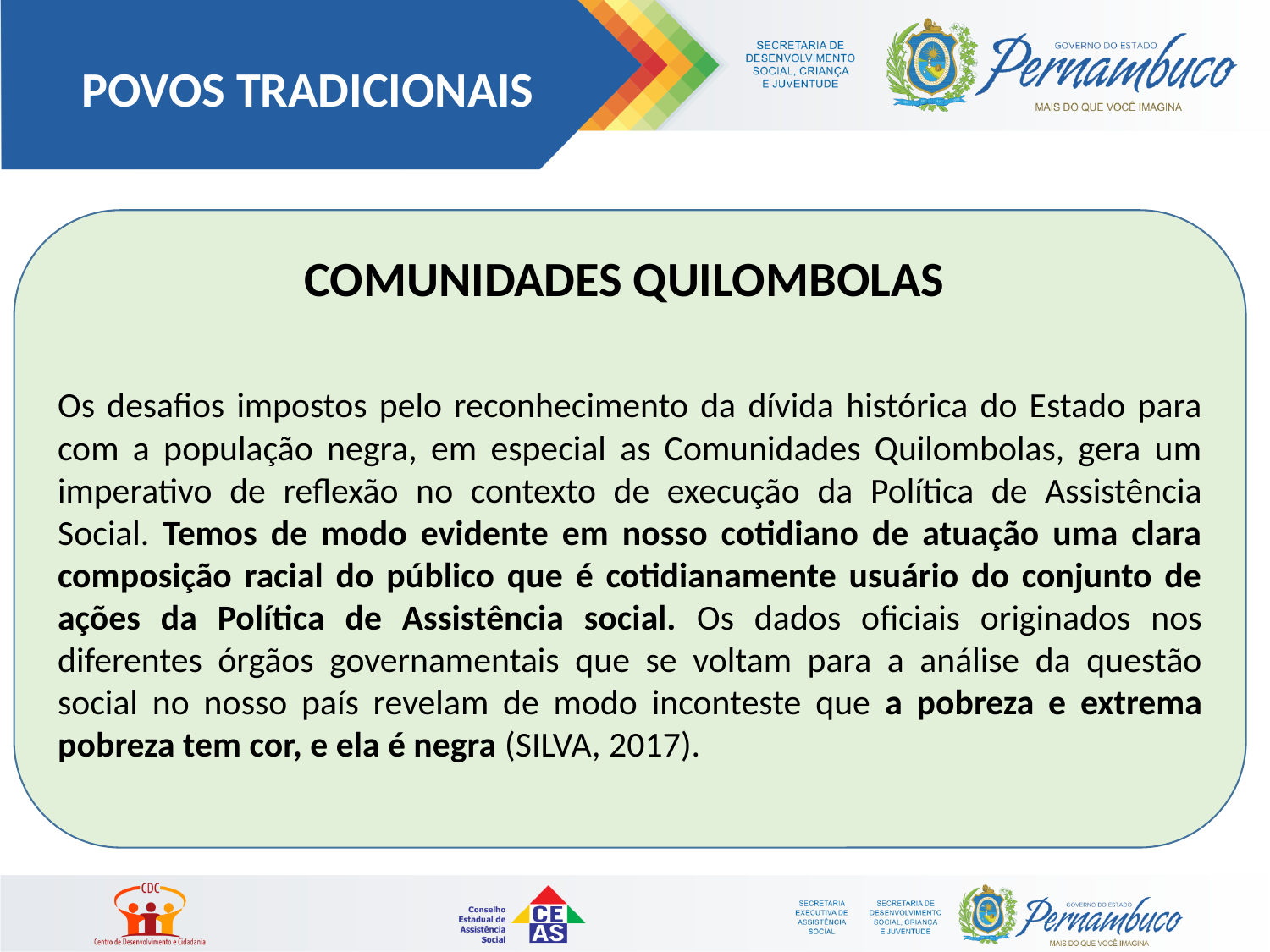

POVOS TRADICIONAIS
COMUNIDADES QUILOMBOLAS

Os desafios impostos pelo reconhecimento da dívida histórica do Estado para com a população negra, em especial as Comunidades Quilombolas, gera um imperativo de reflexão no contexto de execução da Política de Assistência Social. Temos de modo evidente em nosso cotidiano de atuação uma clara composição racial do público que é cotidianamente usuário do conjunto de ações da Política de Assistência social. Os dados oficiais originados nos diferentes órgãos governamentais que se voltam para a análise da questão social no nosso país revelam de modo inconteste que a pobreza e extrema pobreza tem cor, e ela é negra (SILVA, 2017).